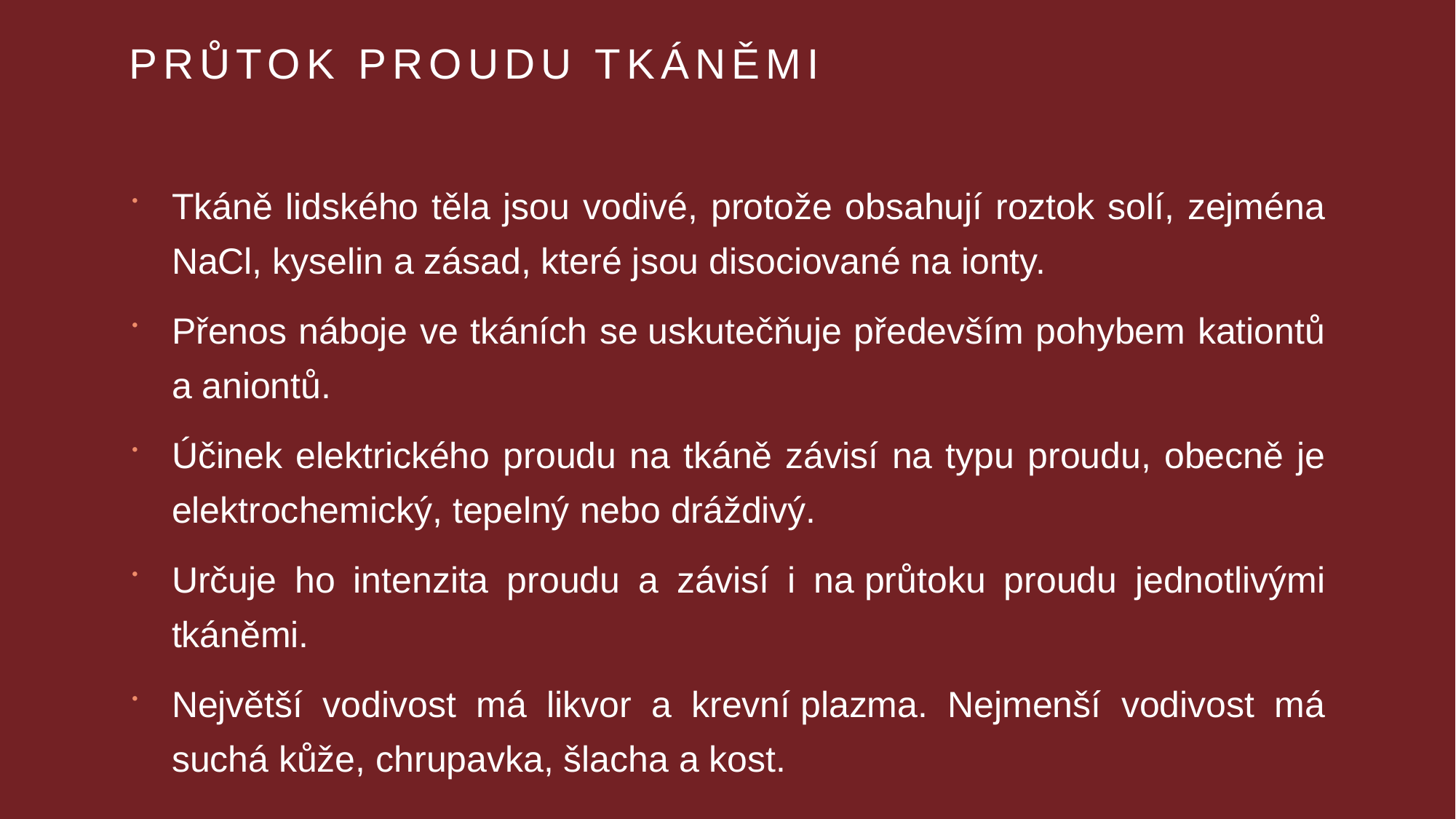

# Průtok proudu tkáněmi
Tkáně lidského těla jsou vodivé, protože obsahují roztok solí, zejména NaCl, kyselin a zásad, které jsou disociované na ionty.
Přenos náboje ve tkáních se uskutečňuje především pohybem kationtů a aniontů.
Účinek elektrického proudu na tkáně závisí na typu proudu, obecně je elektrochemický, tepelný nebo dráždivý.
Určuje ho intenzita proudu a závisí i na průtoku proudu jednotlivými tkáněmi.
Největší vodivost má likvor a krevní plazma. Nejmenší vodivost má suchá kůže, chrupavka, šlacha a kost.